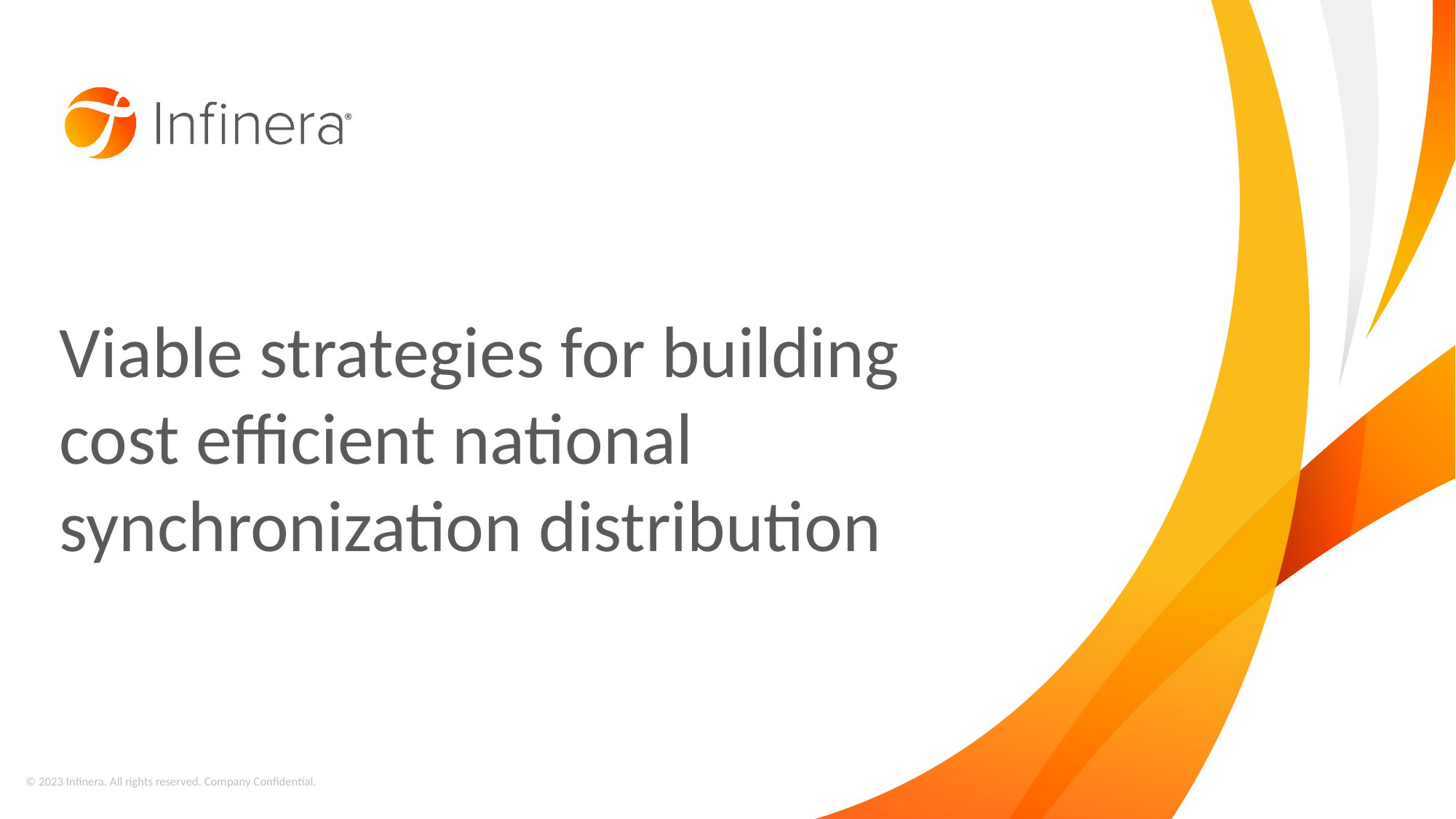

# Viable strategies for building cost efficient national synchronization distribution
© 2023 Infinera. All rights reserved. Company Confidential.